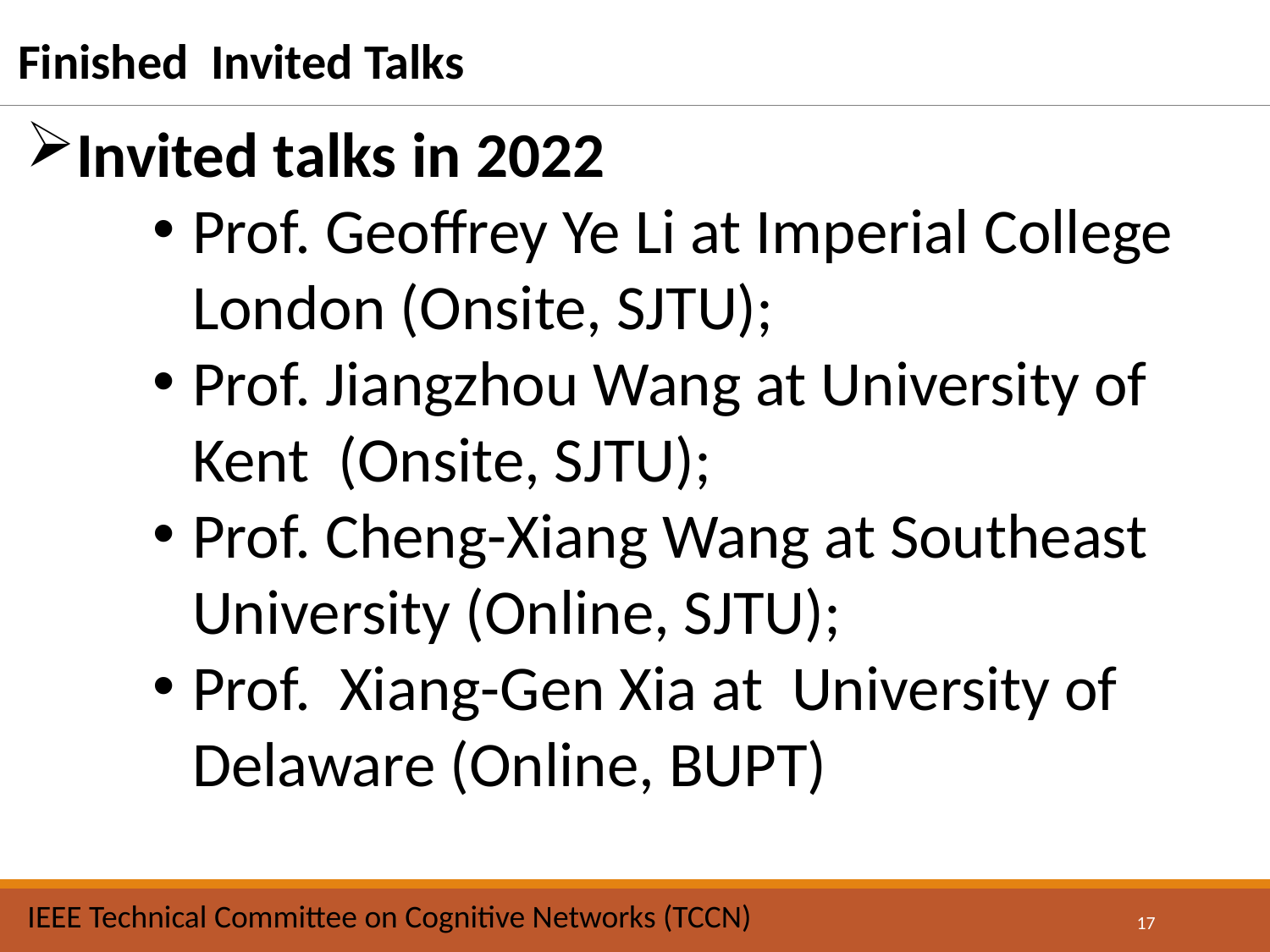

Finished  Invited Talks
Invited talks in 2022
Prof. ‪Geoffrey Ye Li at Imperial College London (Onsite, SJTU);
Prof. Jiangzhou Wang at University of Kent  (Onsite, SJTU);
Prof. Cheng-Xiang Wang at Southeast  University (Online, SJTU);
Prof.  Xiang-Gen Xia at  University of Delaware (Online, BUPT)
17